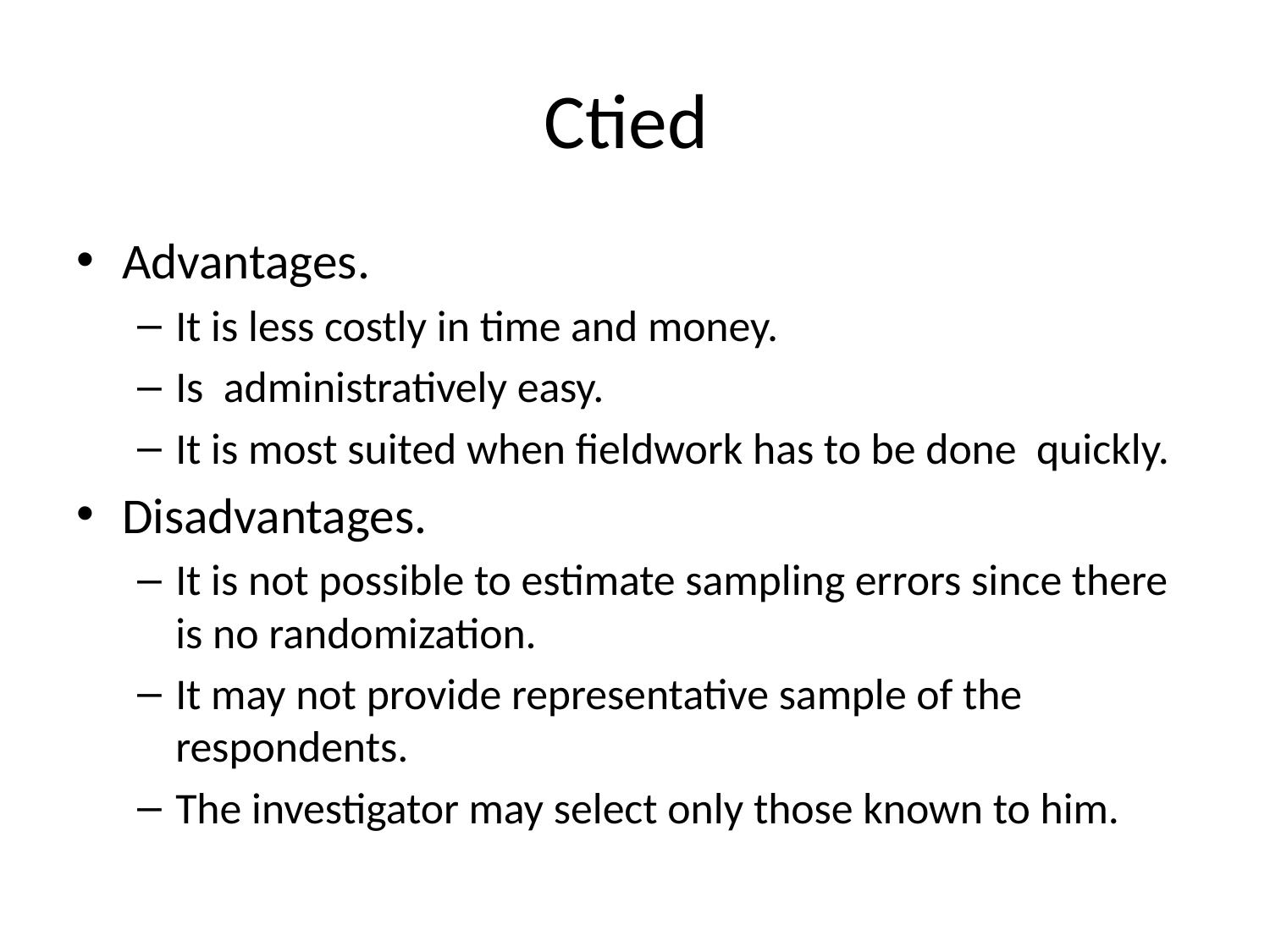

# Ctied
Advantages.
It is less costly in time and money.
Is  administratively easy.
It is most suited when fieldwork has to be done  quickly.
Disadvantages.
It is not possible to estimate sampling errors since there is no randomization.
It may not provide representative sample of the respondents.
The investigator may select only those known to him.